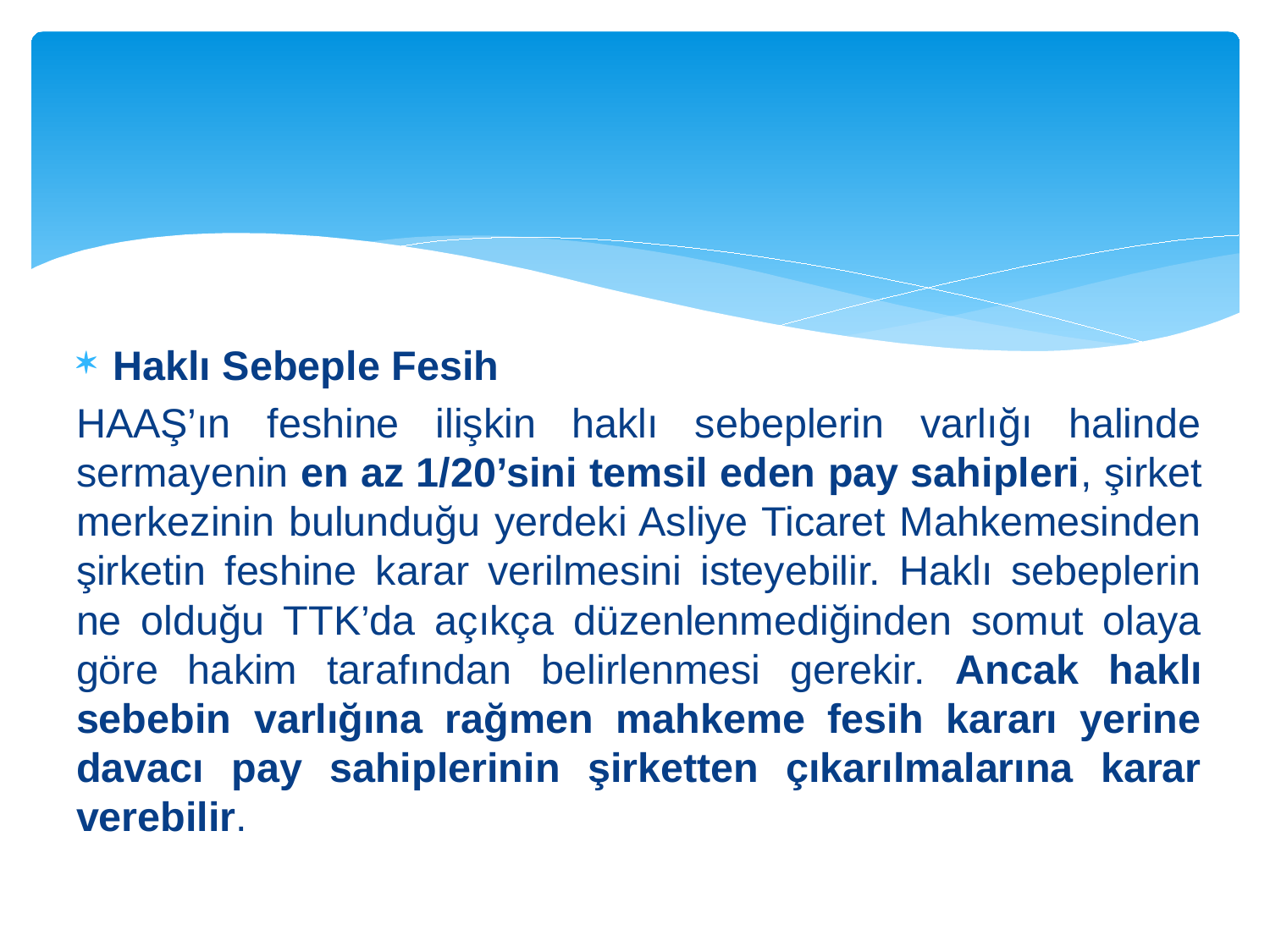

#

Haklı Sebeple Fesih
HAAŞ’ın feshine ilişkin haklı sebeplerin varlığı halinde sermayenin en az 1/20’sini temsil eden pay sahipleri, şirket merkezinin bulunduğu yerdeki Asliye Ticaret Mahkemesinden şirketin feshine karar verilmesini isteyebilir. Haklı sebeplerin ne olduğu TTK’da açıkça düzenlenmediğinden somut olaya göre hakim tarafından belirlenmesi gerekir. Ancak haklı sebebin varlığına rağmen mahkeme fesih kararı yerine davacı pay sahiplerinin şirketten çıkarılmalarına karar verebilir.